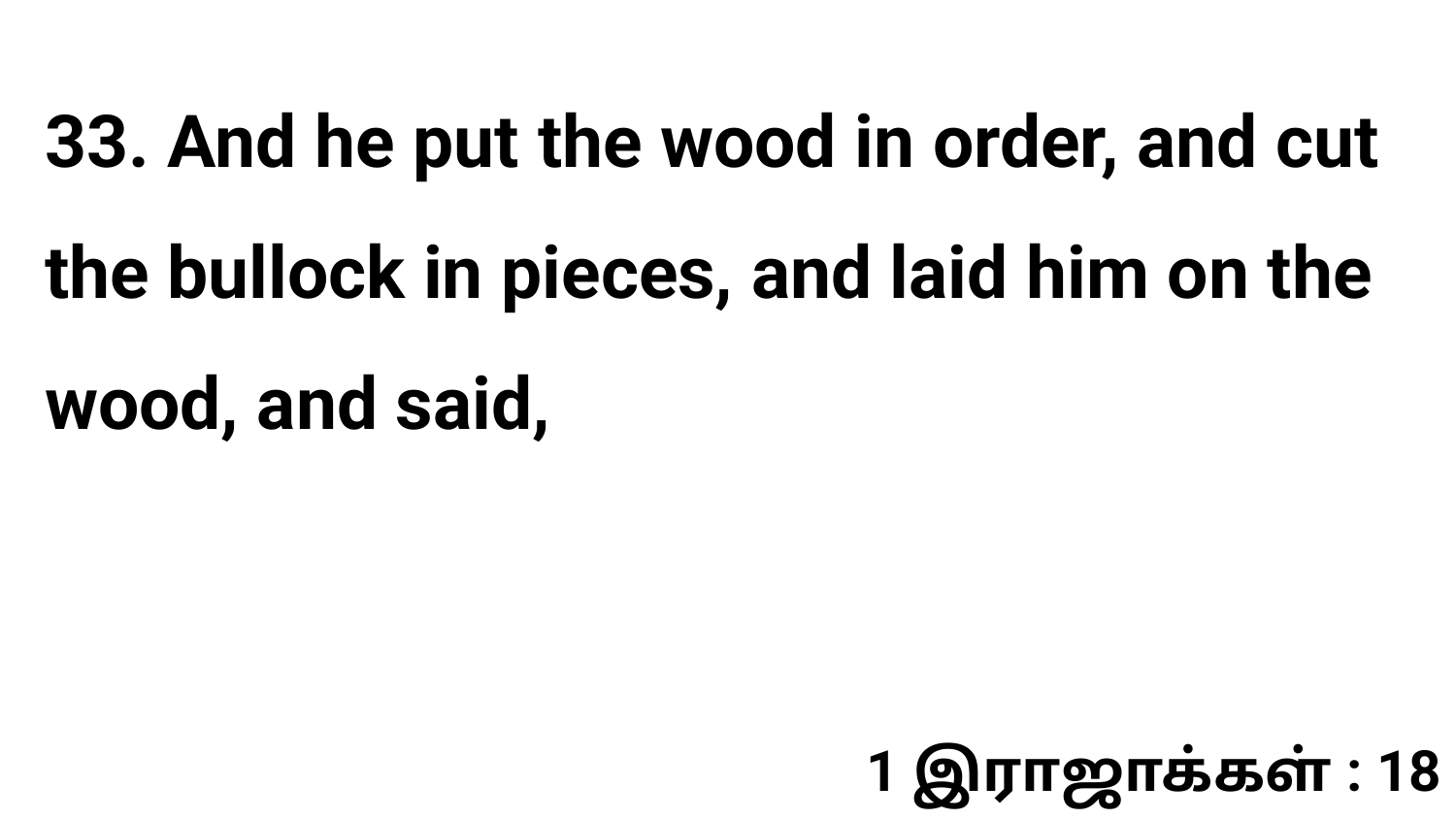

33. And he put the wood in order, and cut the bullock in pieces, and laid him on the wood, and said,
1 இராஜாக்கள் : 18